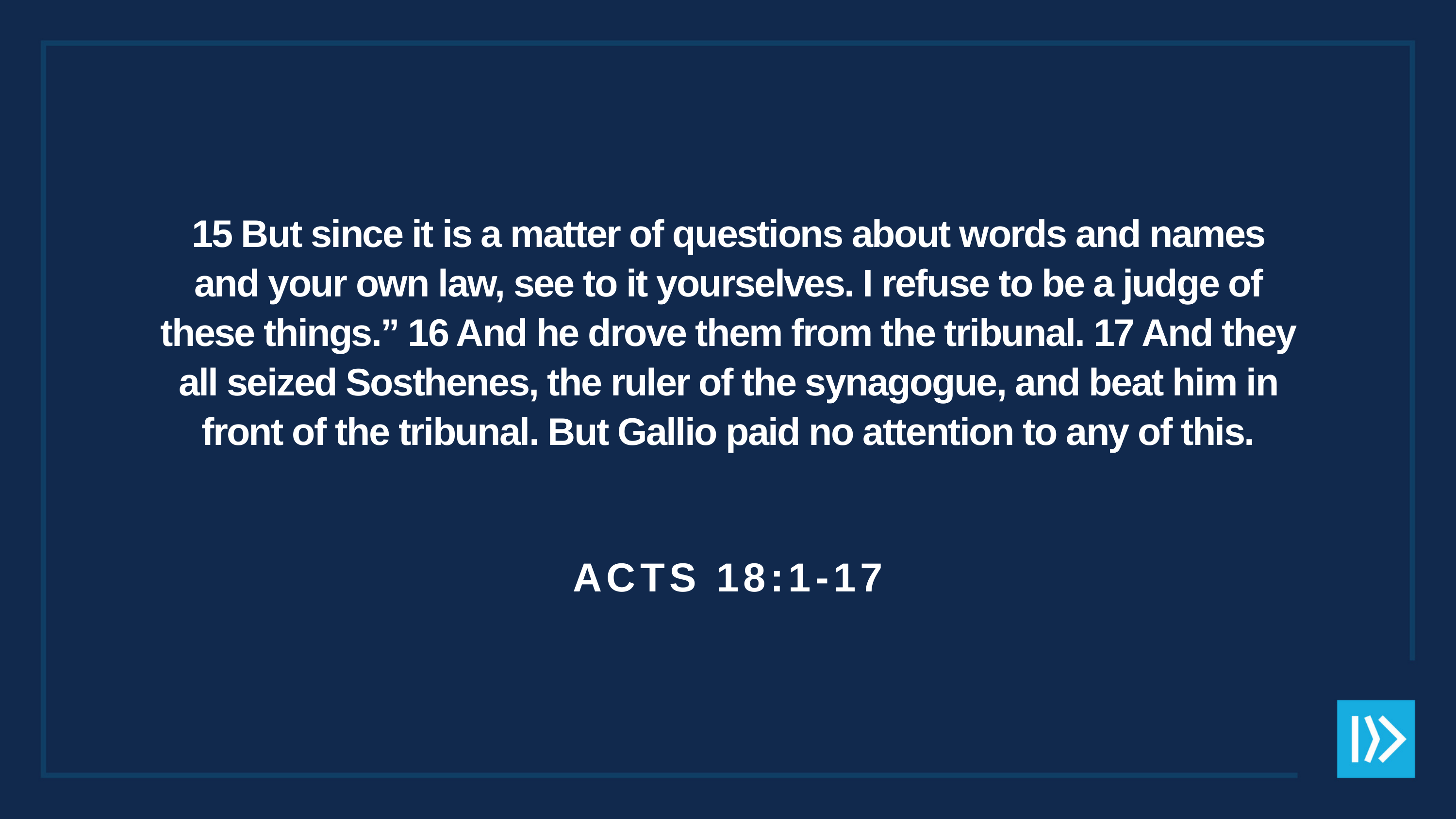

15 But since it is a matter of questions about words and names and your own law, see to it yourselves. I refuse to be a judge of these things.” 16 And he drove them from the tribunal. 17 And they all seized Sosthenes, the ruler of the synagogue, and beat him in front of the tribunal. But Gallio paid no attention to any of this.
ACTS 18:1-17